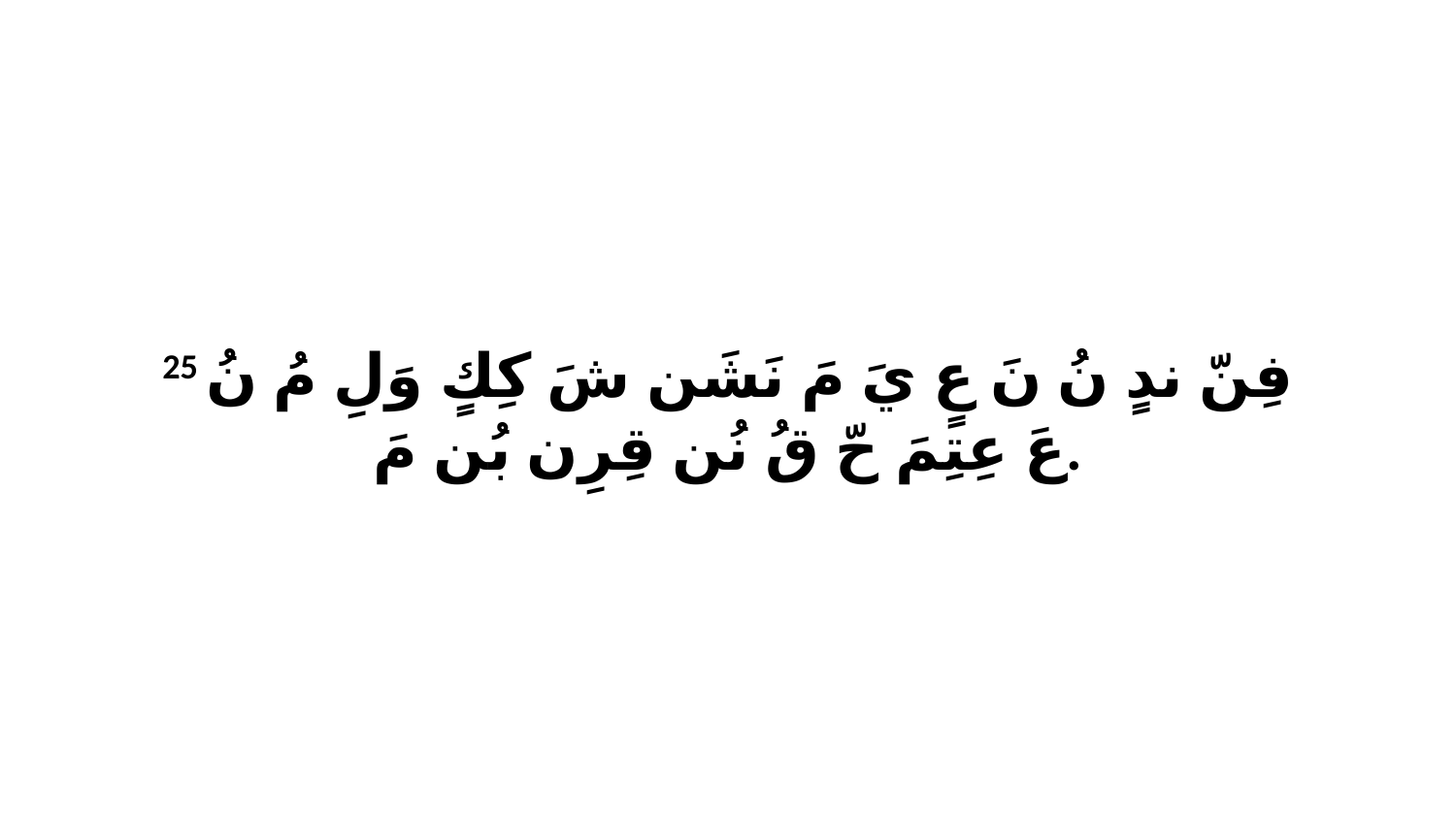

25 فِنّ ندٍ نُ نَ عٍ يَ مَ نَشَن شَ كِكٍ وَلِ مُ نُ عَ عِتِمَ حّ قُ نُن قِرِن بُن مَ.